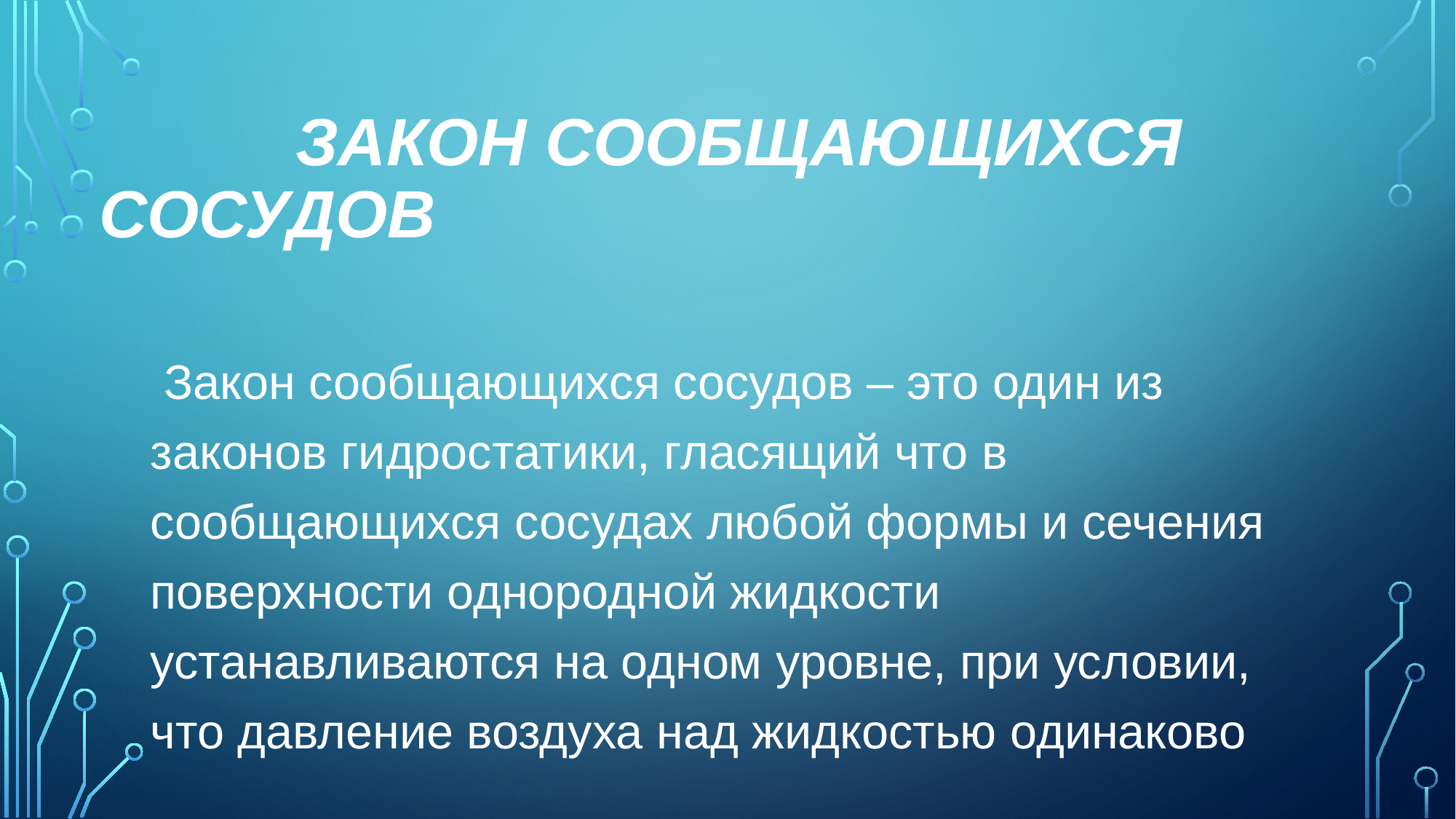

# ЗАКОН СООБЩАЮЩИХСЯ СОСУДОВ
 Закон сообщающихся сосудов – это один из законов гидростатики, гласящий что в сообщающихся сосудах любой формы и сечения поверхности однородной жидкости устанавливаются на одном уровне, при условии, что давление воздуха над жидкостью одинаково